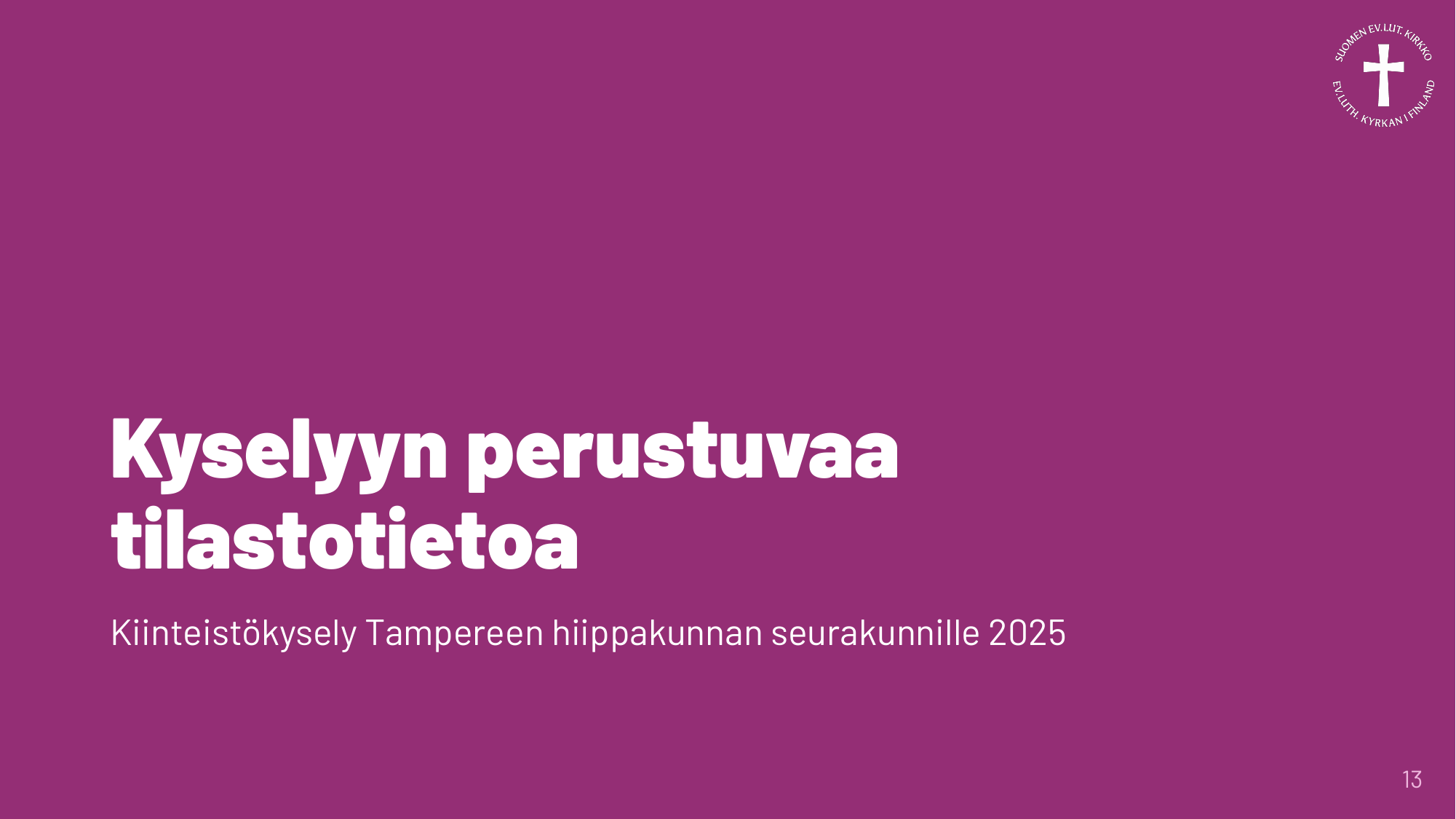

# Kyselyyn perustuvaa tilastotietoa

Kiinteistökysely Tampereen hiippakunnan seurakunnille 2025